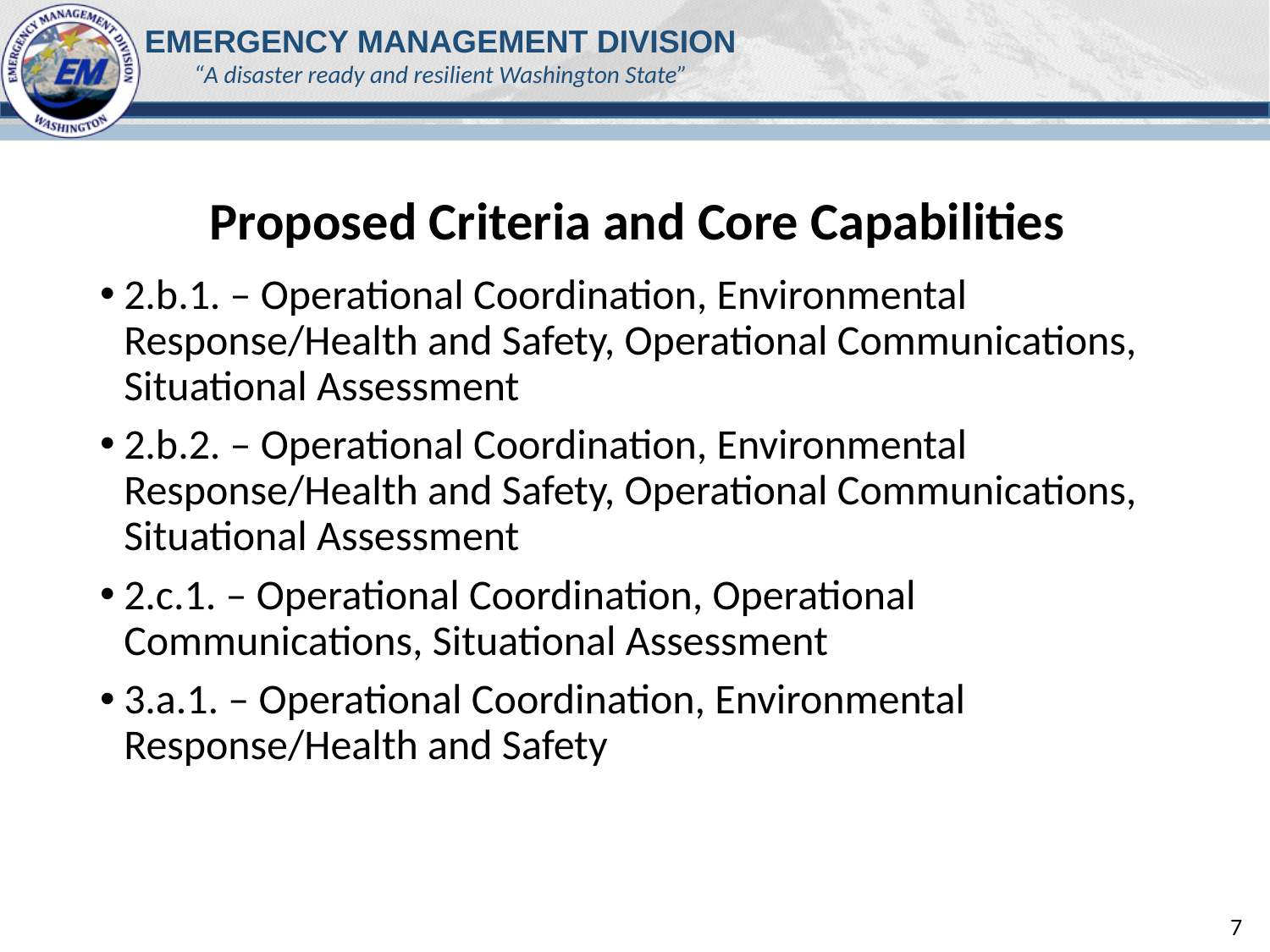

# Proposed Criteria and Core Capabilities
2.b.1. – Operational Coordination, Environmental Response/Health and Safety, Operational Communications, Situational Assessment
2.b.2. – Operational Coordination, Environmental Response/Health and Safety, Operational Communications, Situational Assessment
2.c.1. – Operational Coordination, Operational Communications, Situational Assessment
3.a.1. – Operational Coordination, Environmental Response/Health and Safety
7